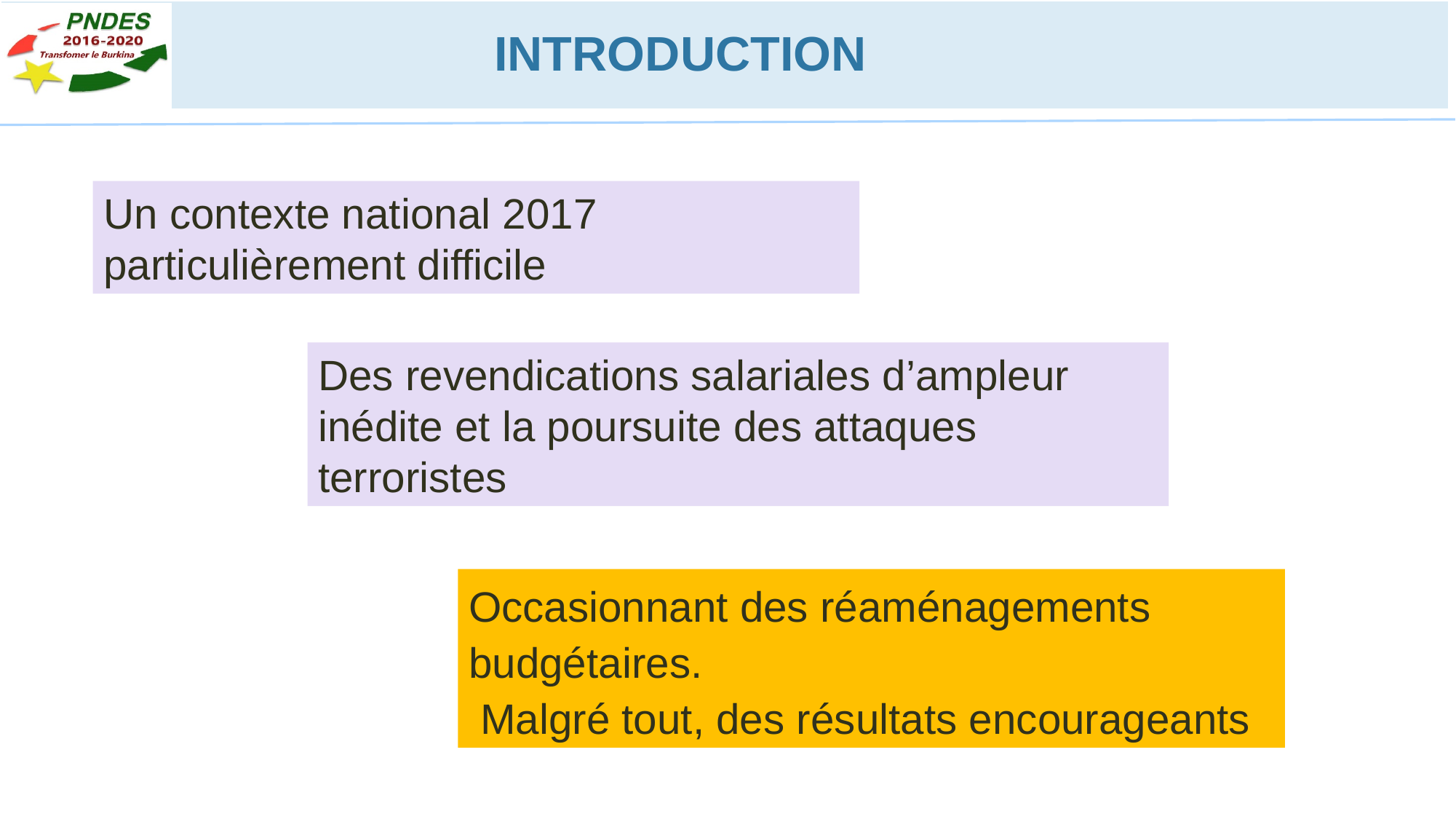

INTRODUCTION
Un contexte national 2017 particulièrement difficile
Des revendications salariales d’ampleur inédite et la poursuite des attaques terroristes
Occasionnant des réaménagements budgétaires.
 Malgré tout, des résultats encourageants